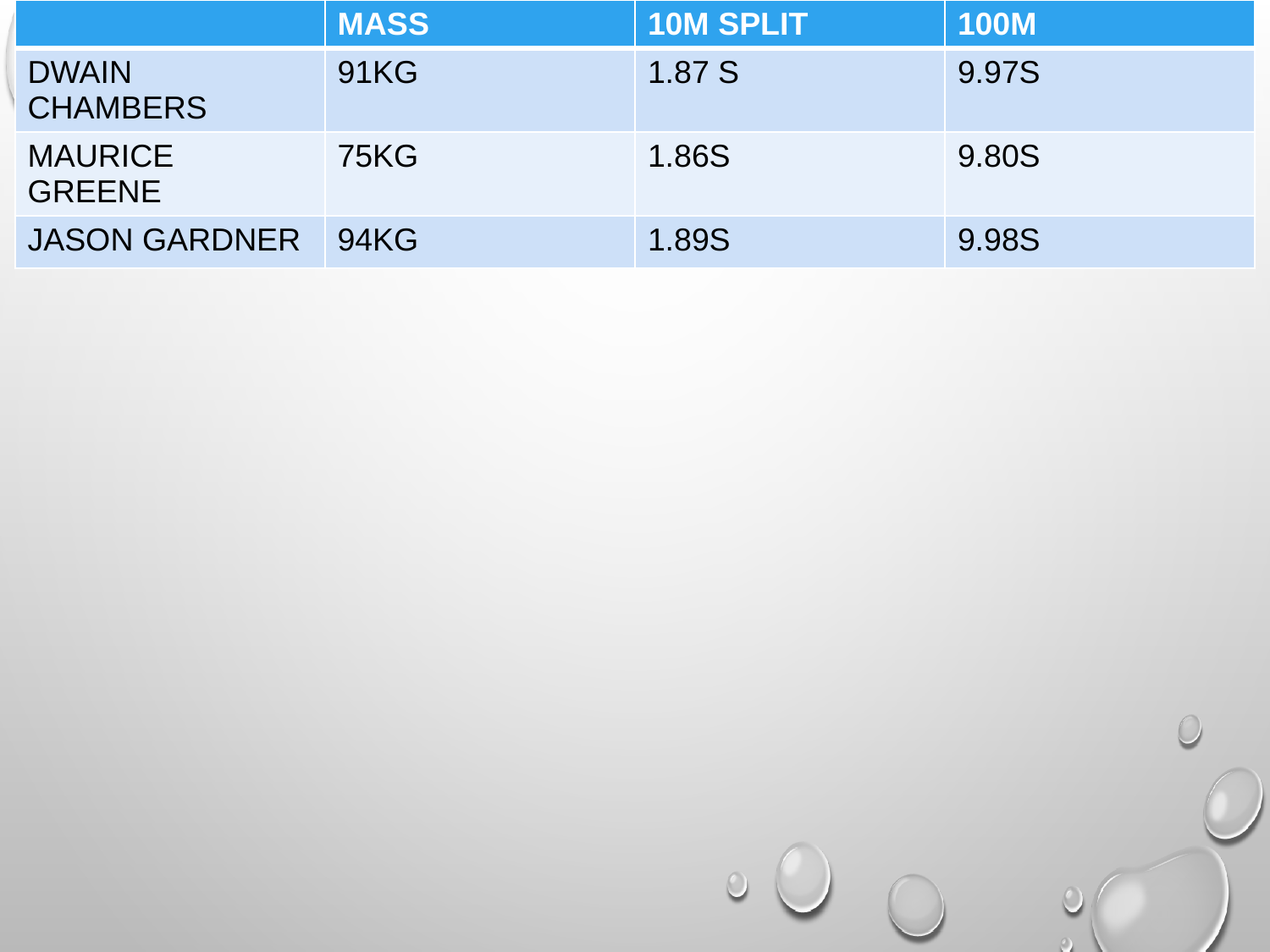

|  | MASS | 10M SPLIT | 100M |
| --- | --- | --- | --- |
| DWAIN CHAMBERS | 91KG | 1.87 S | 9.97S |
| MAURICE GREENE | 75KG | 1.86S | 9.80S |
| JASON GARDNER | 94KG | 1.89S | 9.98S |